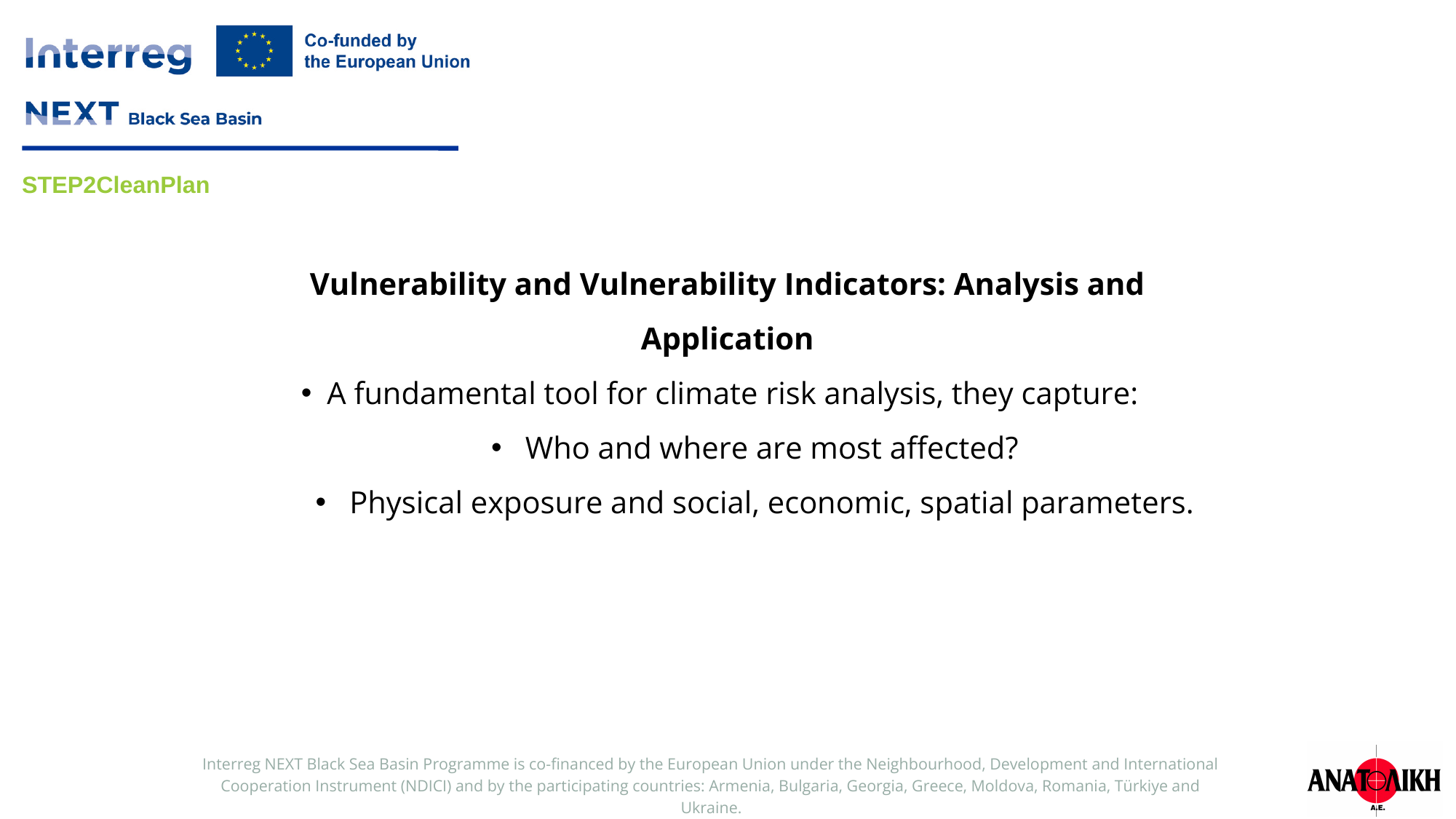

Vulnerability and Vulnerability Indicators: Analysis and Application
A fundamental tool for climate risk analysis, they capture:
Who and where are most affected?
Physical exposure and social, economic, spatial parameters.